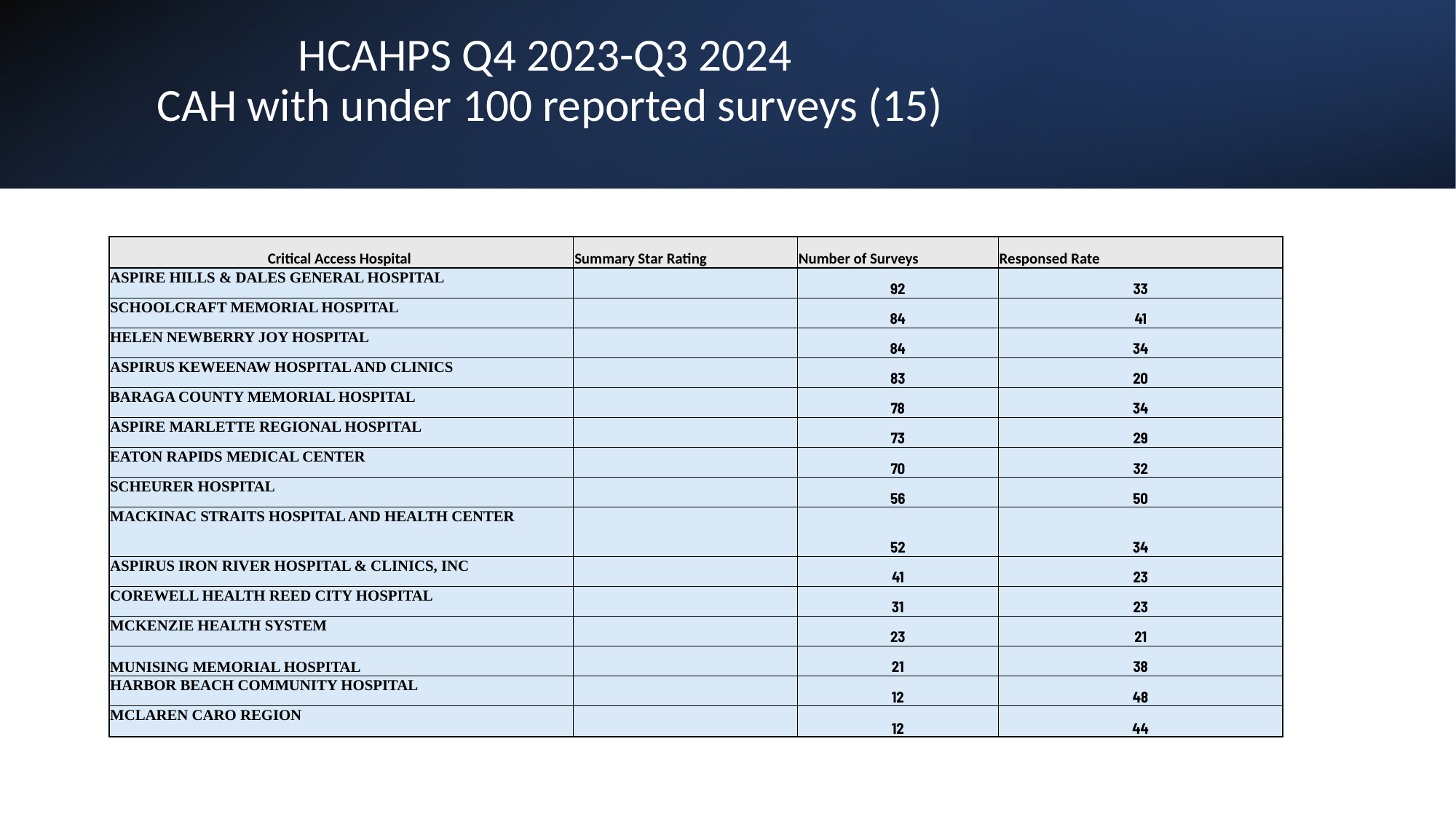

# HCAHPS Q4 2023-Q3 2024 CAH with under 100 reported surveys (15)
| Critical Access Hospital | Summary Star Rating | Number of Surveys | Responsed Rate |
| --- | --- | --- | --- |
| ASPIRE HILLS & DALES GENERAL HOSPITAL |  | 92 | 33 |
| SCHOOLCRAFT MEMORIAL HOSPITAL |  | 84 | 41 |
| HELEN NEWBERRY JOY HOSPITAL |  | 84 | 34 |
| ASPIRUS KEWEENAW HOSPITAL AND CLINICS |  | 83 | 20 |
| BARAGA COUNTY MEMORIAL HOSPITAL |  | 78 | 34 |
| ASPIRE MARLETTE REGIONAL HOSPITAL |  | 73 | 29 |
| EATON RAPIDS MEDICAL CENTER |  | 70 | 32 |
| SCHEURER HOSPITAL |  | 56 | 50 |
| MACKINAC STRAITS HOSPITAL AND HEALTH CENTER |  | 52 | 34 |
| ASPIRUS IRON RIVER HOSPITAL & CLINICS, INC |  | 41 | 23 |
| COREWELL HEALTH REED CITY HOSPITAL |  | 31 | 23 |
| MCKENZIE HEALTH SYSTEM |  | 23 | 21 |
| MUNISING MEMORIAL HOSPITAL |  | 21 | 38 |
| HARBOR BEACH COMMUNITY HOSPITAL |  | 12 | 48 |
| MCLAREN CARO REGION |  | 12 | 44 |